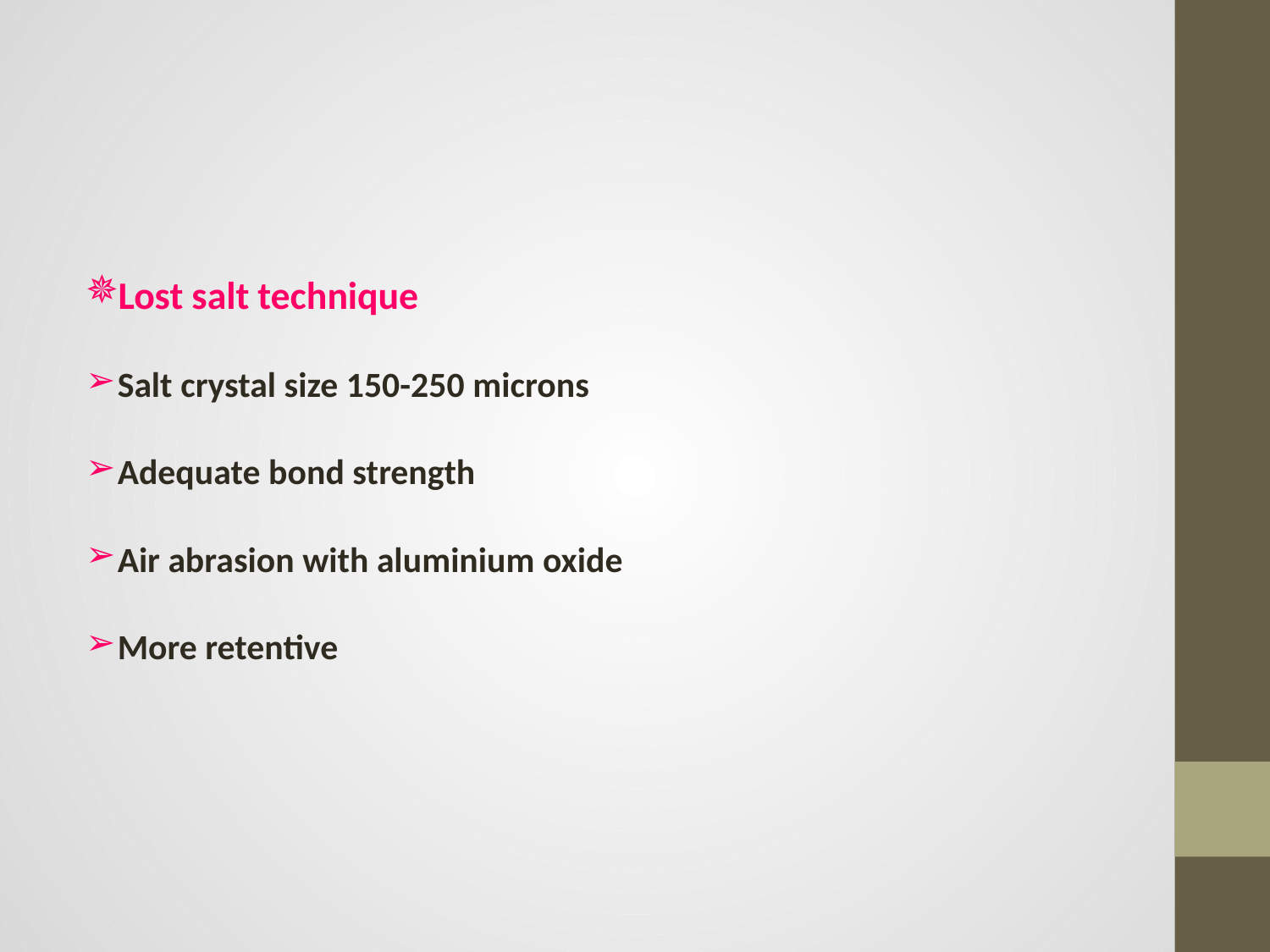

#
Lost salt technique
Salt crystal size 150-250 microns
Adequate bond strength
Air abrasion with aluminium oxide
More retentive